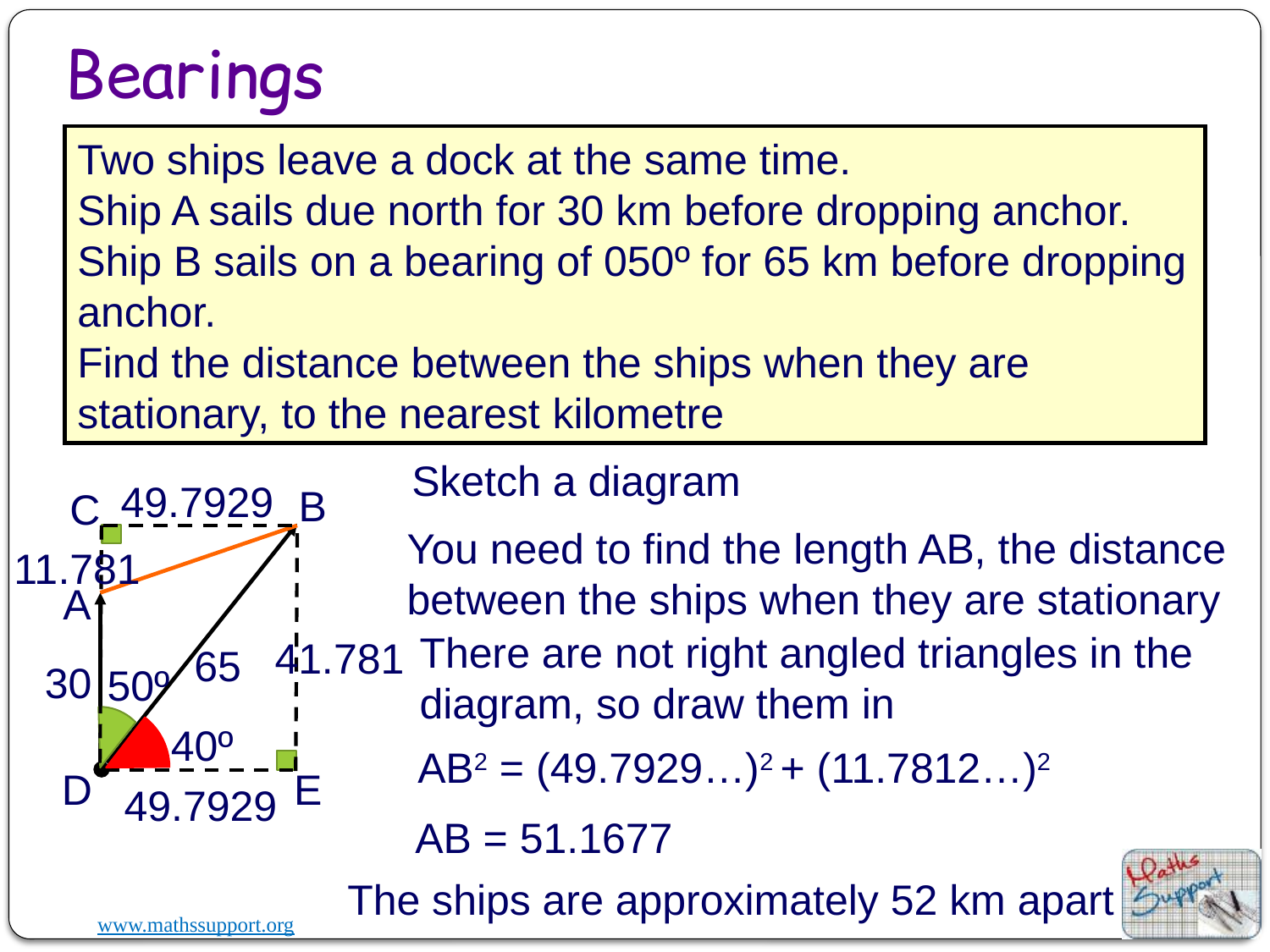

Bearings
Two ships leave a dock at the same time.
Ship A sails due north for 30 km before dropping anchor.
Ship B sails on a bearing of 050º for 65 km before dropping anchor.
Find the distance between the ships when they are stationary, to the nearest kilometre
Sketch a diagram
49.7929

B
C
You need to find the length AB, the distance between the ships when they are stationary

11.781
A

There are not right angled triangles in the diagram, so draw them in
41.781
65
30
50º

40º
AB2 = (49.7929…)2 + (11.7812…)2

D

E
49.7929
AB = 51.1677

The ships are approximately 52 km apart